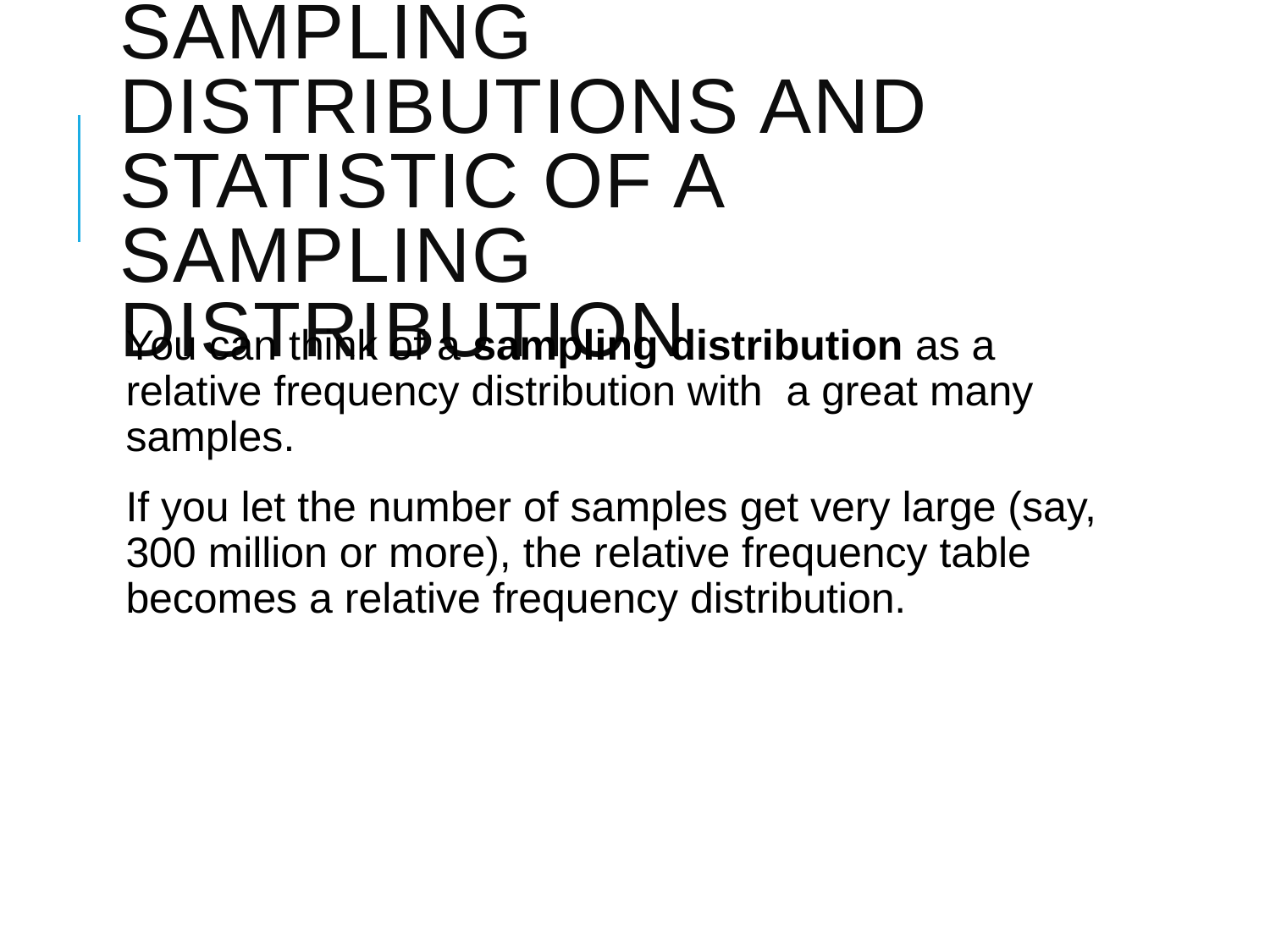

# Sampling Distributions and Statistic of a Sampling Distribution
You can think of a sampling distribution as a relative frequency distribution with  a great many samples.
If you let the number of samples get very large (say, 300 million or more), the relative frequency table becomes a relative frequency distribution.